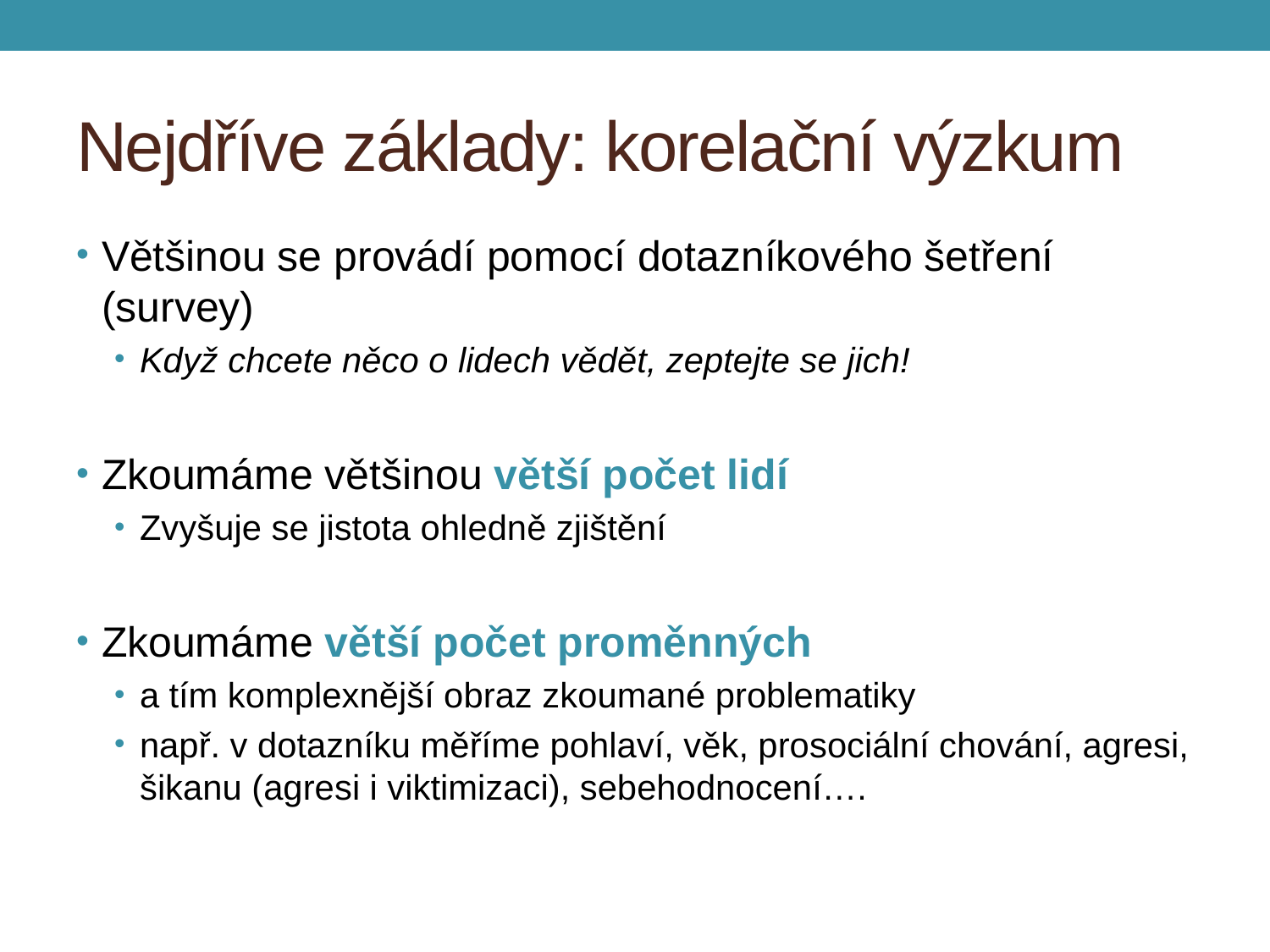

# Nejdříve základy: korelační výzkum
Většinou se provádí pomocí dotazníkového šetření (survey)
Když chcete něco o lidech vědět, zeptejte se jich!

Zkoumáme většinou větší počet lidí
Zvyšuje se jistota ohledně zjištění

Zkoumáme větší počet proměnných
a tím komplexnější obraz zkoumané problematiky
např. v dotazníku měříme pohlaví, věk, prosociální chování, agresi, šikanu (agresi i viktimizaci), sebehodnocení….